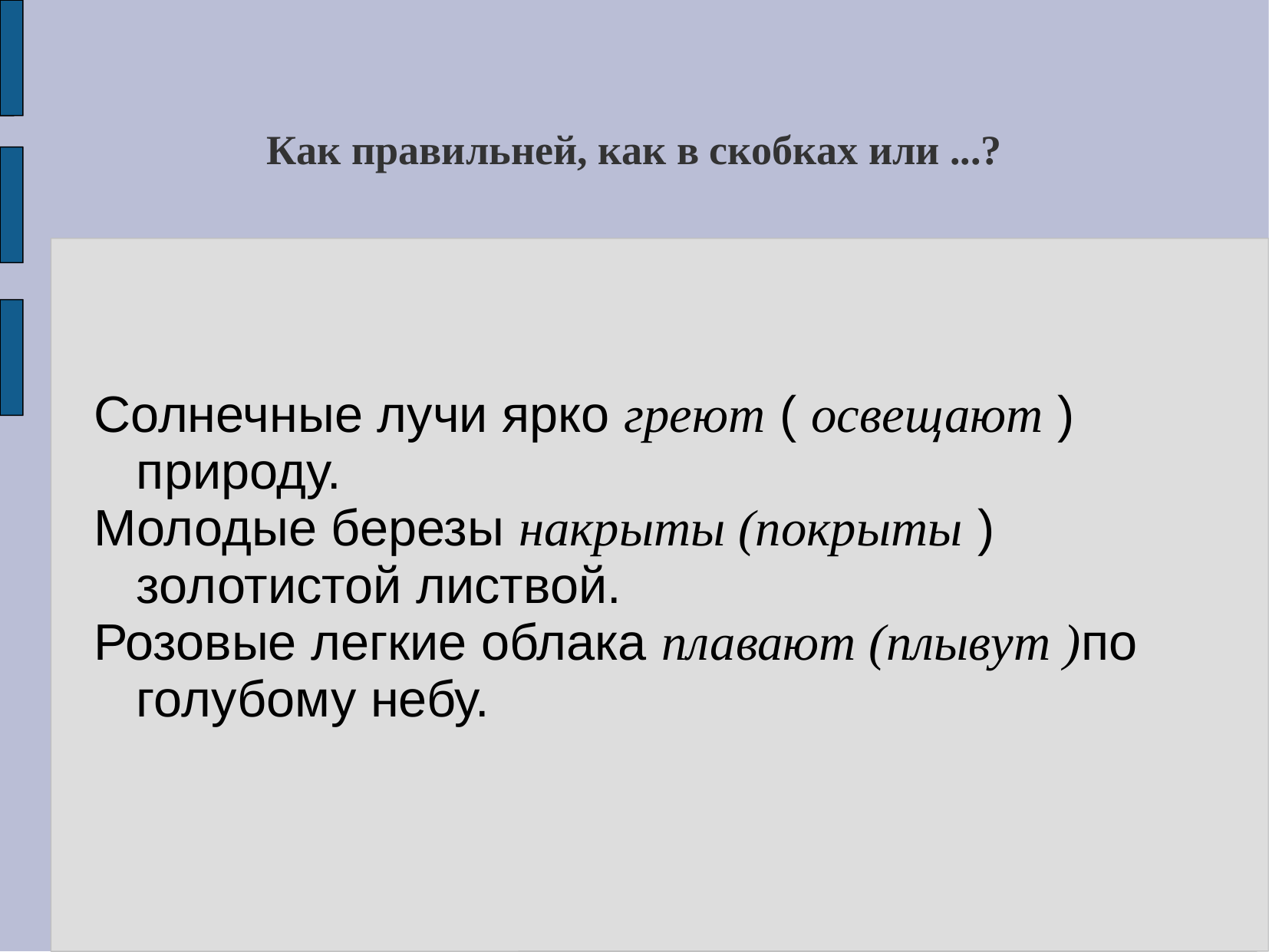

Как правильней, как в скобках или ...?

Солнечные лучи ярко греют ( освещают ) природу.
Молодые березы накрыты (покрыты ) золотистой листвой.
Розовые легкие облака плавают (плывут )по голубому небу.